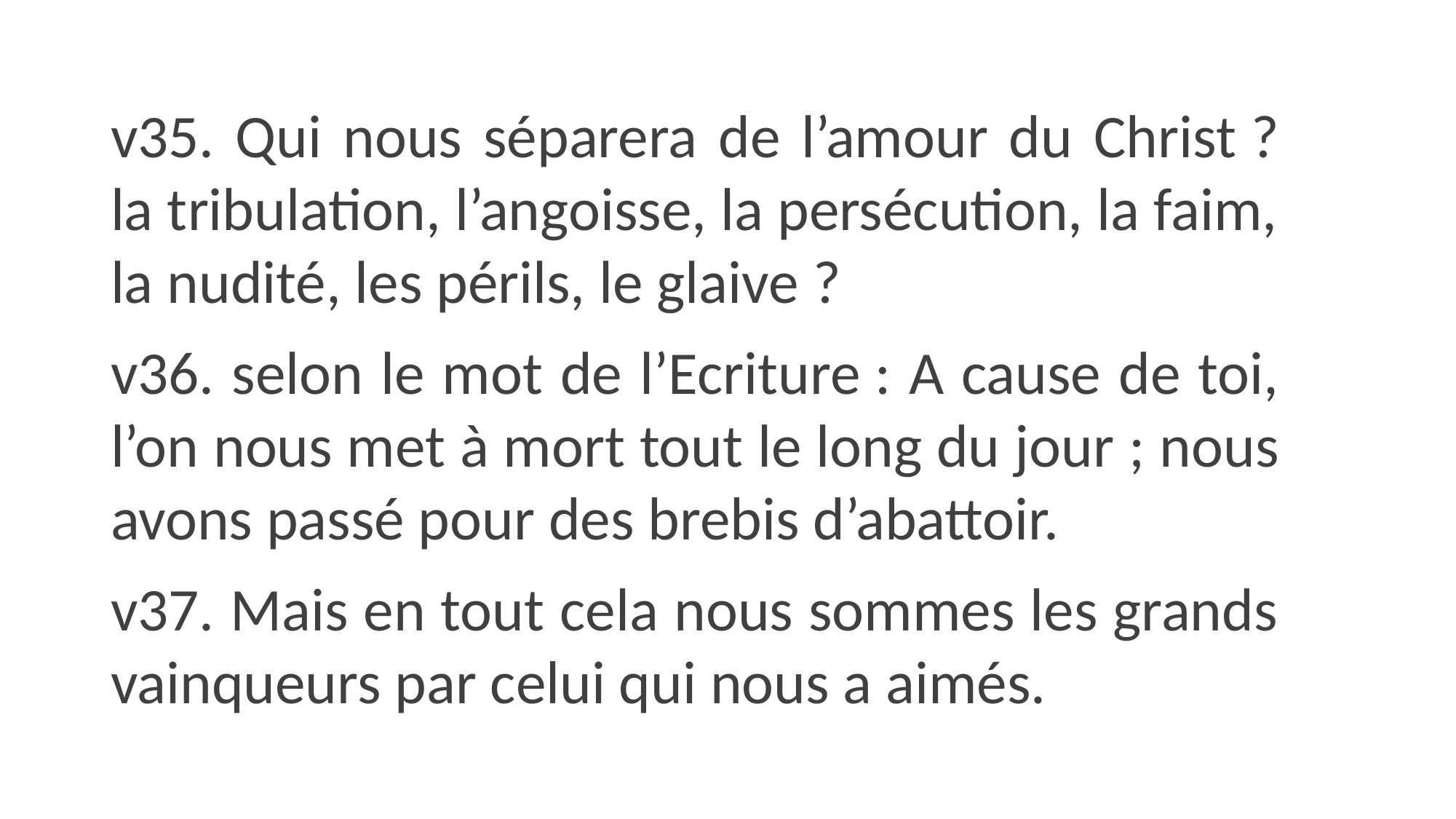

v35. Qui nous séparera de l’amour du Christ ? la tribulation, l’angoisse, la persécution, la faim, la nudité, les périls, le glaive ?
v36. selon le mot de l’Ecriture : A cause de toi, l’on nous met à mort tout le long du jour ; nous avons passé pour des brebis d’abattoir.
v37. Mais en tout cela nous sommes les grands vainqueurs par celui qui nous a aimés.